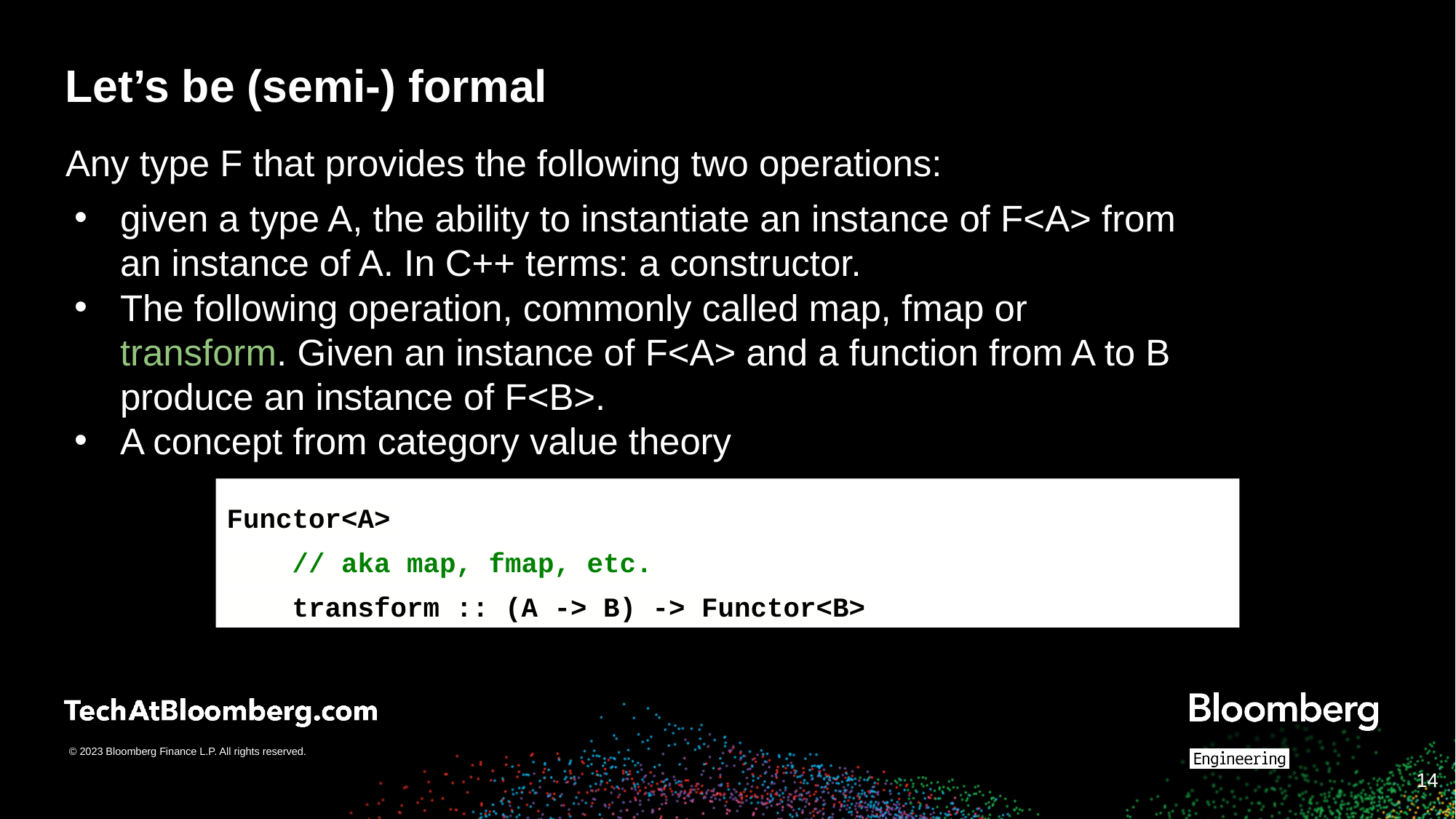

# Let’s be (semi-) formal
Any type F that provides the following two operations:
given a type A, the ability to instantiate an instance of F<A> from an instance of A. In C++ terms: a constructor.
The following operation, commonly called map, fmap or transform. Given an instance of F<A> and a function from A to B produce an instance of F<B>.
A concept from category value theory
Functor<A>
    // aka map, fmap, etc.
    transform :: (A -> B) -> Functor<B>

14